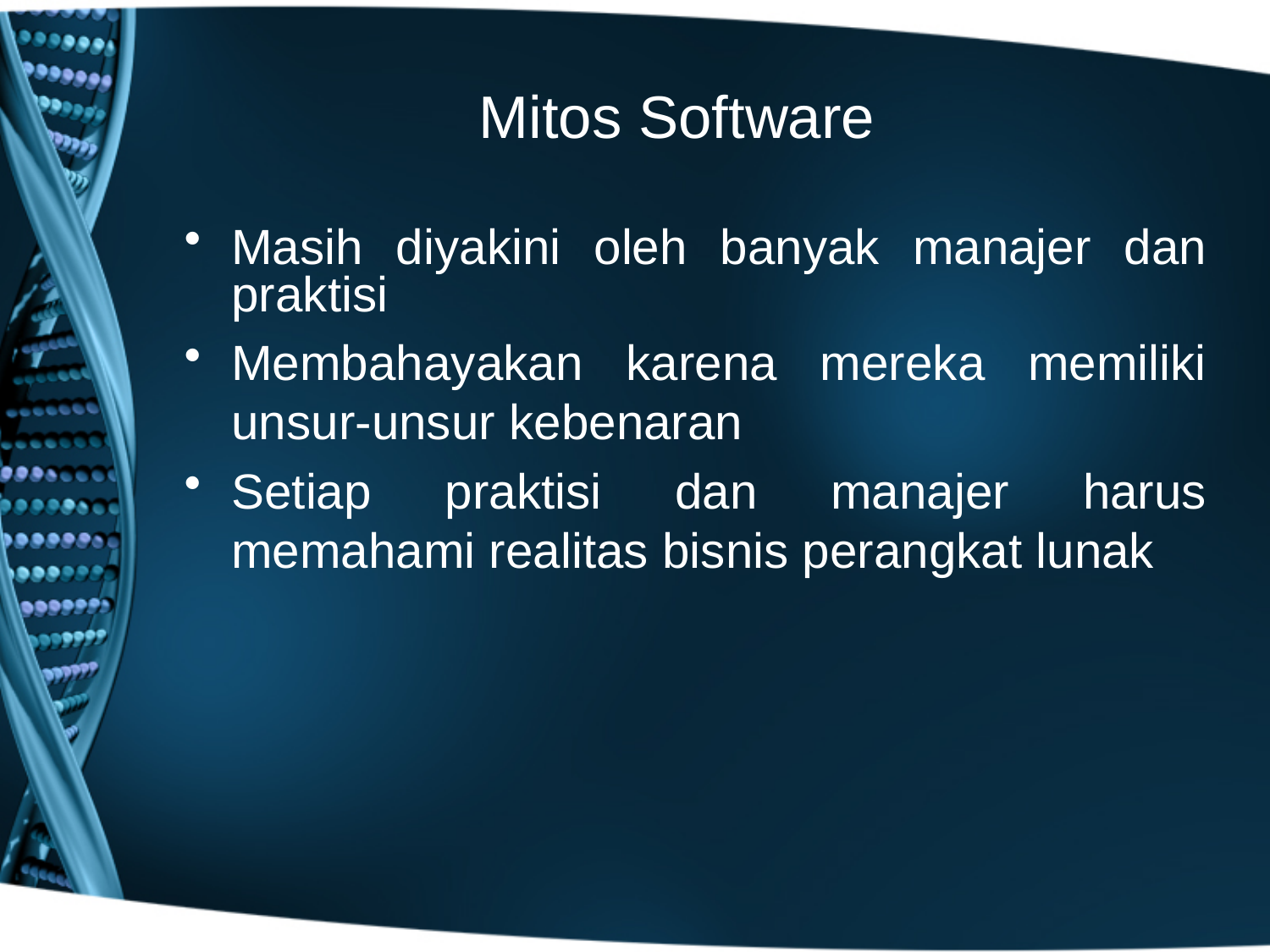

# Mitos Software
Masih diyakini oleh banyak manajer dan praktisi
Membahayakan karena mereka memiliki
unsur-unsur kebenaran
Setiap praktisi dan manajer harus memahami realitas bisnis perangkat lunak